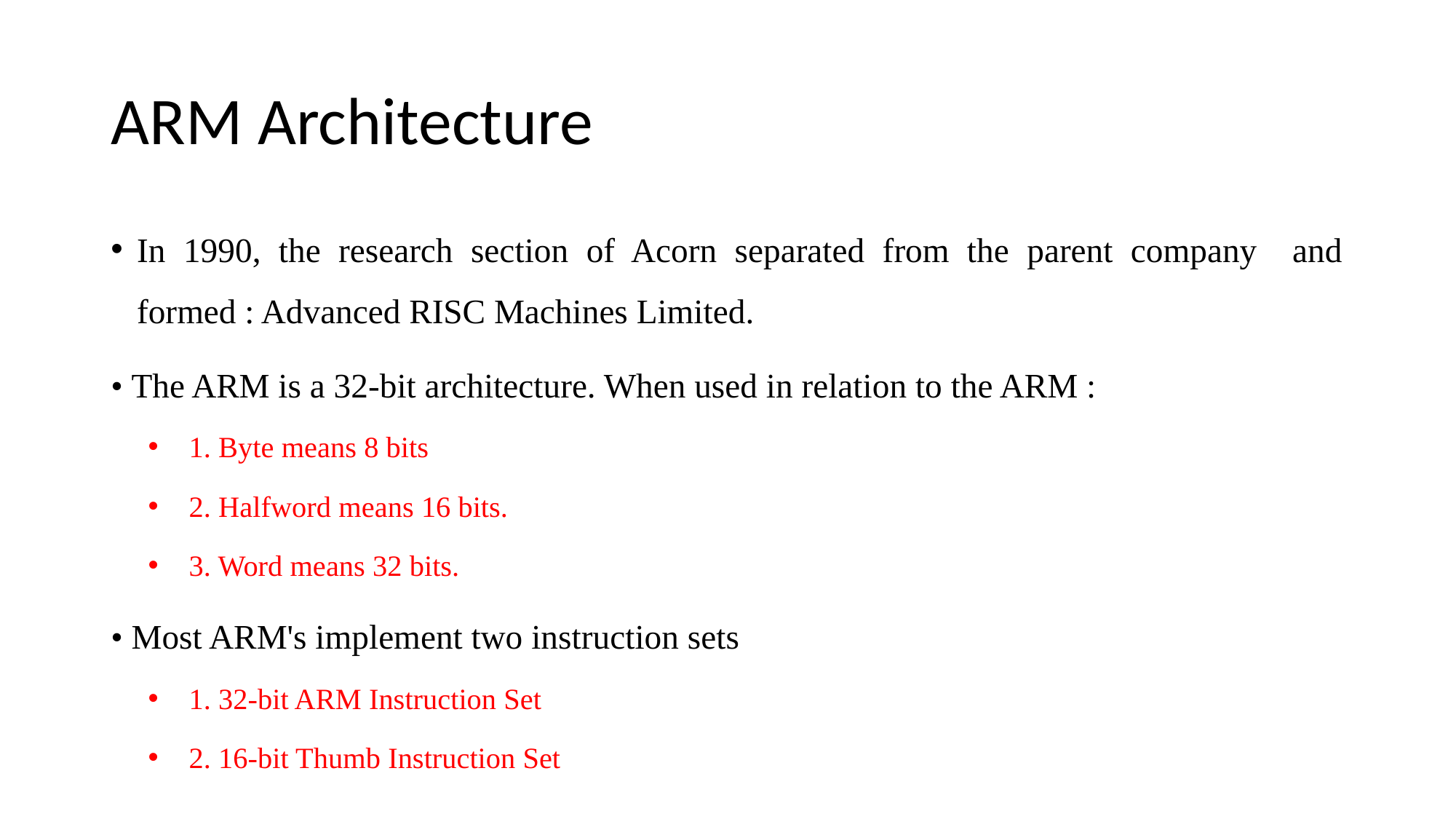

# ARM Architecture
In 1990, the research section of Acorn separated from the parent company  and formed : Advanced RISC Machines Limited.
• The ARM is a 32-bit architecture. When used in relation to the ARM :
1. Byte means 8 bits
2. Halfword means 16 bits.
3. Word means 32 bits.
• Most ARM's implement two instruction sets
1. 32-bit ARM Instruction Set
2. 16-bit Thumb Instruction Set